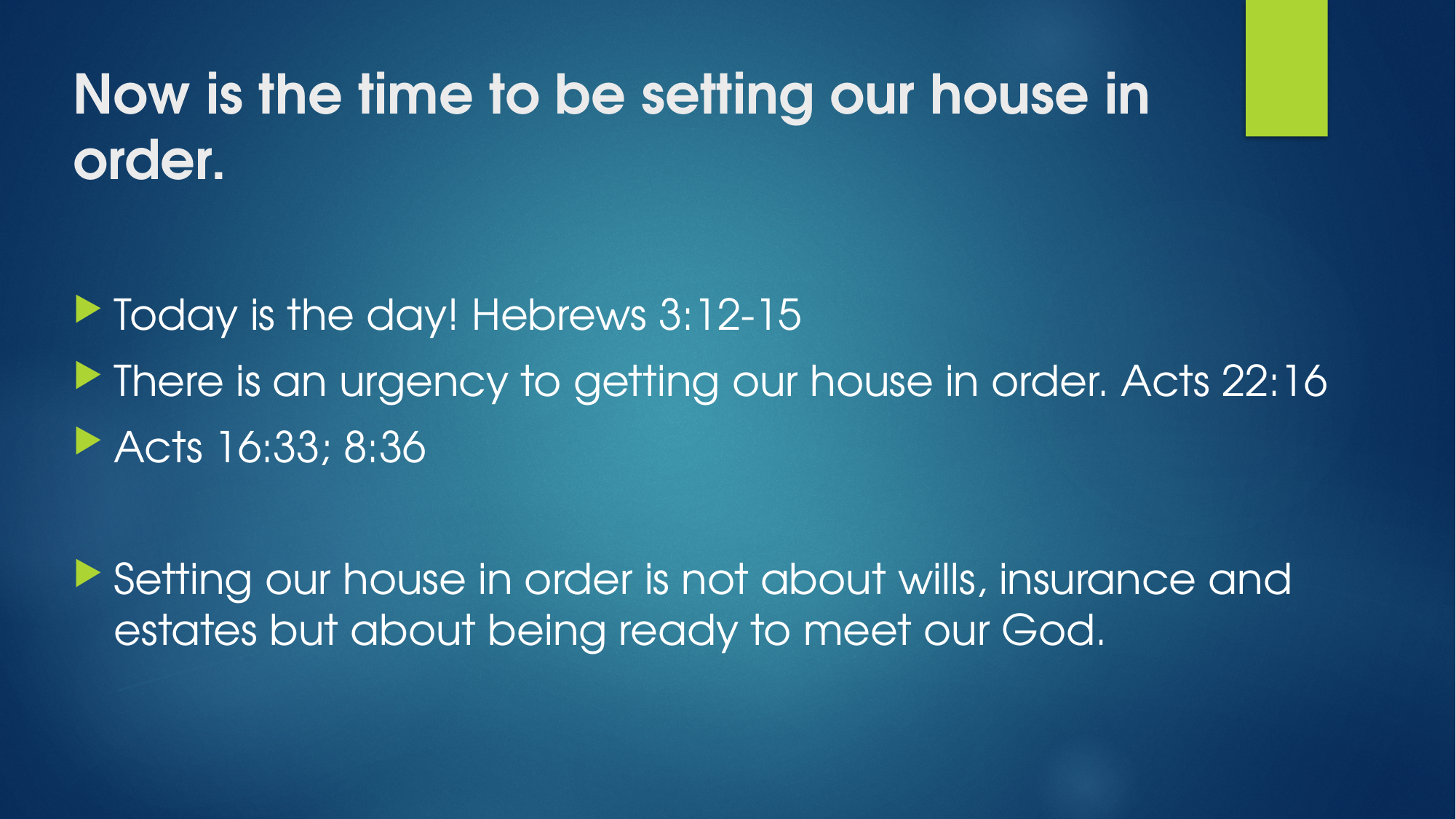

# Now is the time to be setting our house in order.
Today is the day! Hebrews 3:12-15
There is an urgency to getting our house in order. Acts 22:16
Acts 16:33; 8:36

Setting our house in order is not about wills, insurance and estates but about being ready to meet our God.